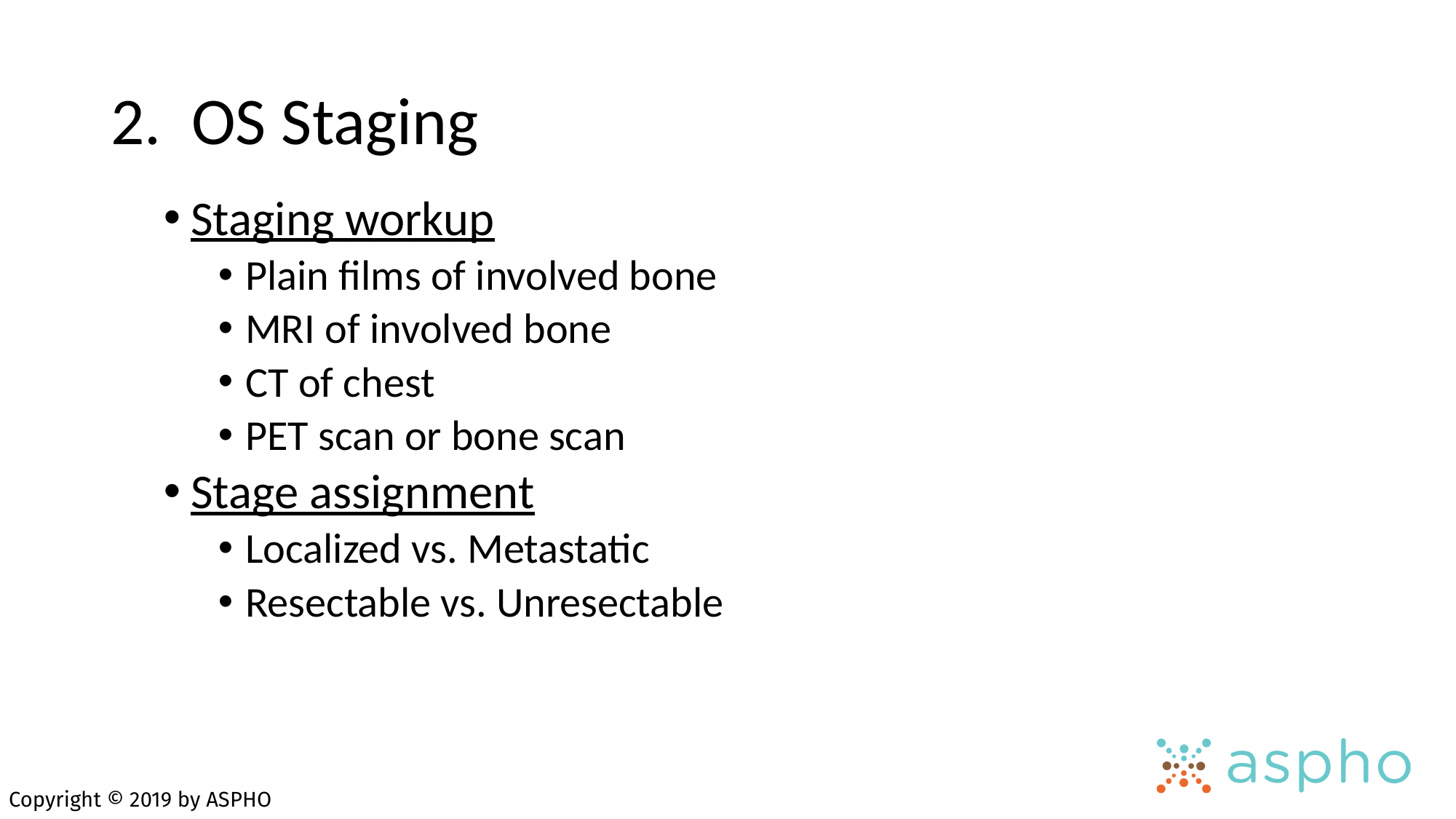

# 2.  OS Staging
Staging workup
Plain films of involved bone
MRI of involved bone
CT of chest
PET scan or bone scan
Stage assignment
Localized vs. Metastatic
Resectable vs. Unresectable
Copyright © 2019 by ASPHO